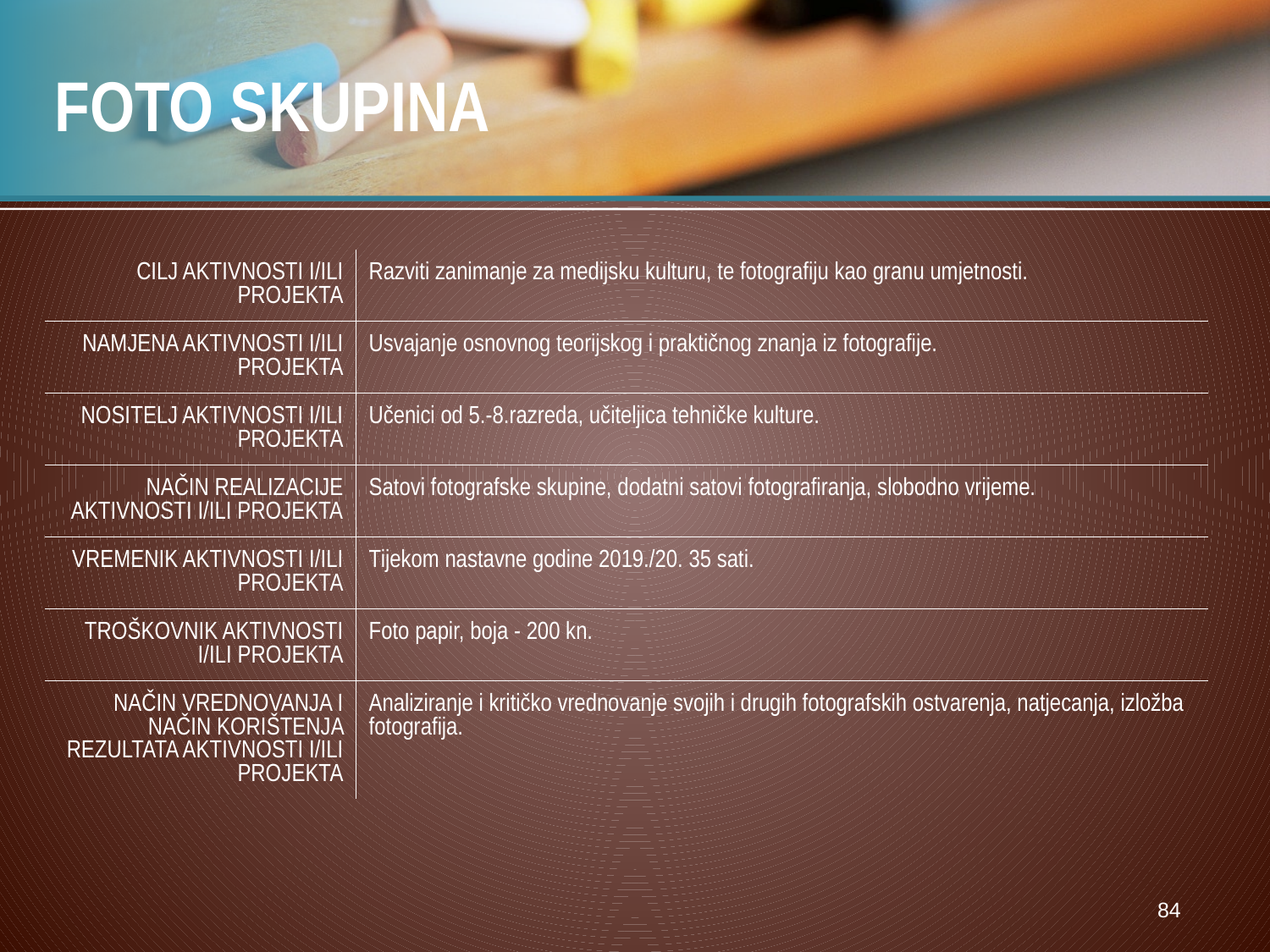

# FOTO SKUPINA
| CILJ AKTIVNOSTI I/ILI PROJEKTA | Razviti zanimanje za medijsku kulturu, te fotografiju kao granu umjetnosti. |
| --- | --- |
| NAMJENA AKTIVNOSTI I/ILI PROJEKTA | Usvajanje osnovnog teorijskog i praktičnog znanja iz fotografije. |
| NOSITELJ AKTIVNOSTI I/ILI PROJEKTA | Učenici od 5.-8.razreda, učiteljica tehničke kulture. |
| NAČIN REALIZACIJE AKTIVNOSTI I/ILI PROJEKTA | Satovi fotografske skupine, dodatni satovi fotografiranja, slobodno vrijeme. |
| VREMENIK AKTIVNOSTI I/ILI PROJEKTA | Tijekom nastavne godine 2019./20. 35 sati. |
| TROŠKOVNIK AKTIVNOSTI I/ILI PROJEKTA | Foto papir, boja - 200 kn. |
| NAČIN VREDNOVANJA I NAČIN KORIŠTENJA REZULTATA AKTIVNOSTI I/ILI PROJEKTA | Analiziranje i kritičko vrednovanje svojih i drugih fotografskih ostvarenja, natjecanja, izložba fotografija. |
84